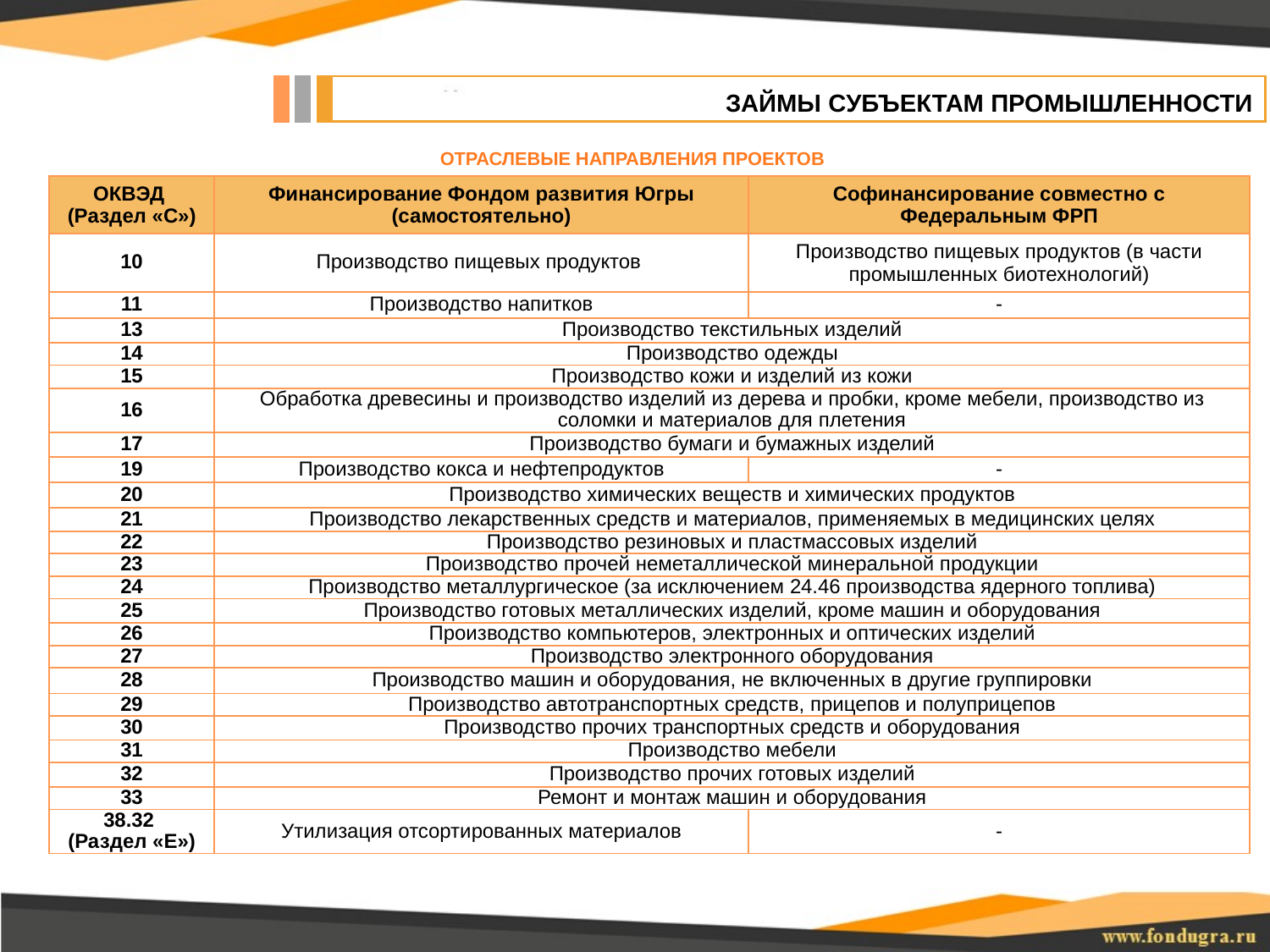

Займы субъектам промышленности

Отраслевые направления проектов
| ОКВЭД (Раздел «С») | Финансирование Фондом развития Югры (самостоятельно) | Софинансирование совместно с Федеральным ФРП |
| --- | --- | --- |
| 10 | Производство пищевых продуктов | Производство пищевых продуктов (в части промышленных биотехнологий) |
| 11 | Производство напитков | - |
| 13 | Производство текстильных изделий |  |
| 14 | Производство одежды |  |
| 15 | Производство кожи и изделий из кожи |  |
| 16 | Обработка древесины и производство изделий из дерева и пробки, кроме мебели, производство из соломки и материалов для плетения |  |
| 17 | Производство бумаги и бумажных изделий |  |
| 19 | Производство кокса и нефтепродуктов | - |
| 20 | Производство химических веществ и химических продуктов |  |
| 21 | Производство лекарственных средств и материалов, применяемых в медицинских целях |  |
| 22 | Производство резиновых и пластмассовых изделий |  |
| 23 | Производство прочей неметаллической минеральной продукции |  |
| 24 | Производство металлургическое (за исключением 24.46 производства ядерного топлива) |  |
| 25 | Производство готовых металлических изделий, кроме машин и оборудования |  |
| 26 | Производство компьютеров, электронных и оптических изделий |  |
| 27 | Производство электронного оборудования |  |
| 28 | Производство машин и оборудования, не включенных в другие группировки |  |
| 29 | Производство автотранспортных средств, прицепов и полуприцепов |  |
| 30 | Производство прочих транспортных средств и оборудования |  |
| 31 | Производство мебели |  |
| 32 | Производство прочих готовых изделий |  |
| 33 | Ремонт и монтаж машин и оборудования |  |
| 38.32 (Раздел «Е») | Утилизация отсортированных материалов | - |